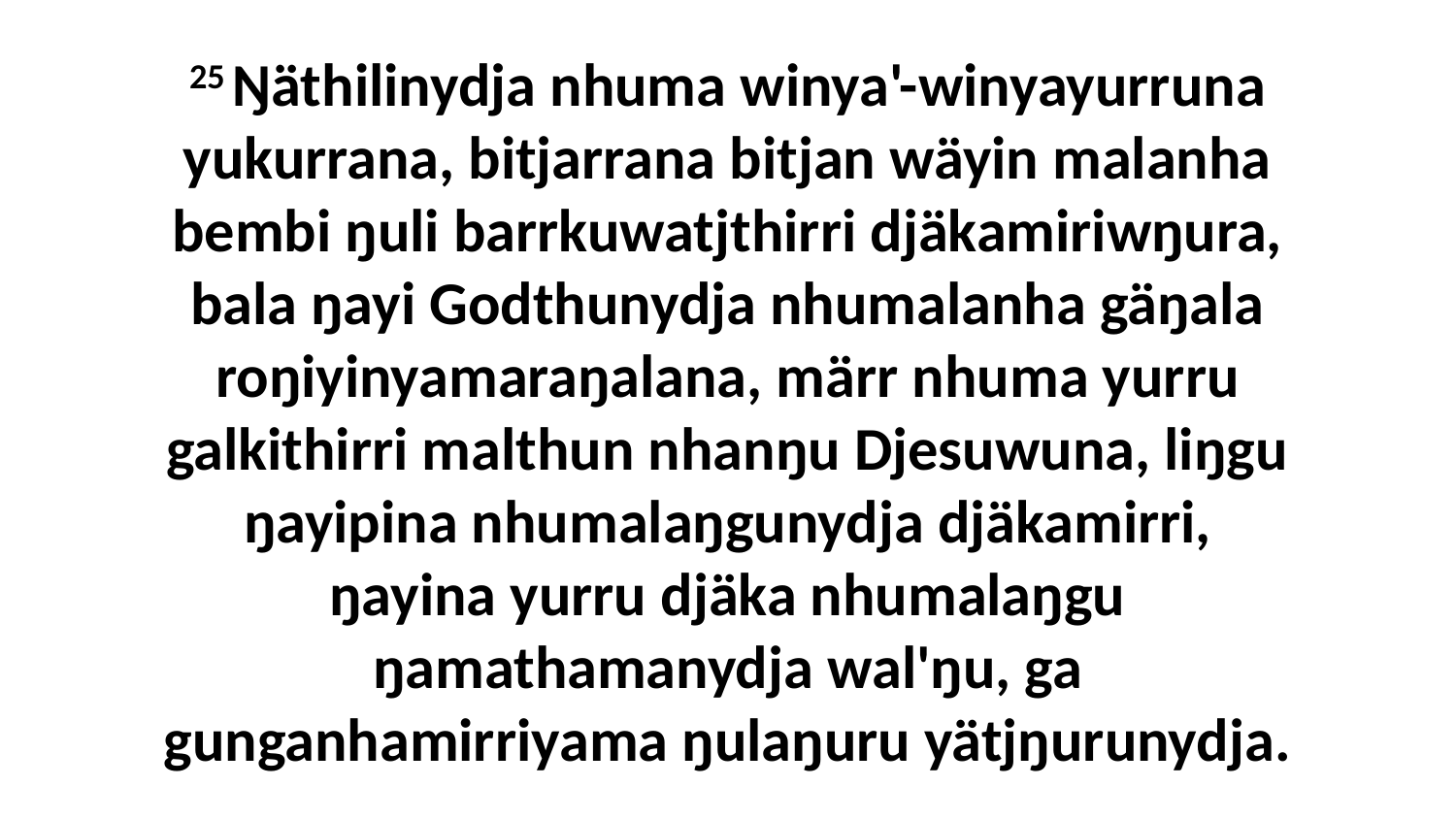

25 Ŋäthilinydja nhuma winya'-winyayurruna yukurrana, bitjarrana bitjan wäyin malanha bembi ŋuli barrkuwatjthirri djäkamiriwŋura, bala ŋayi Godthunydja nhumalanha gäŋala roŋiyinyamaraŋalana, märr nhuma yurru galkithirri malthun nhanŋu Djesuwuna, liŋgu ŋayipina nhumalaŋgunydja djäkamirri, ŋayina yurru djäka nhumalaŋgu ŋamathamanydja wal'ŋu, ga gunganhamirriyama ŋulaŋuru yätjŋurunydja.